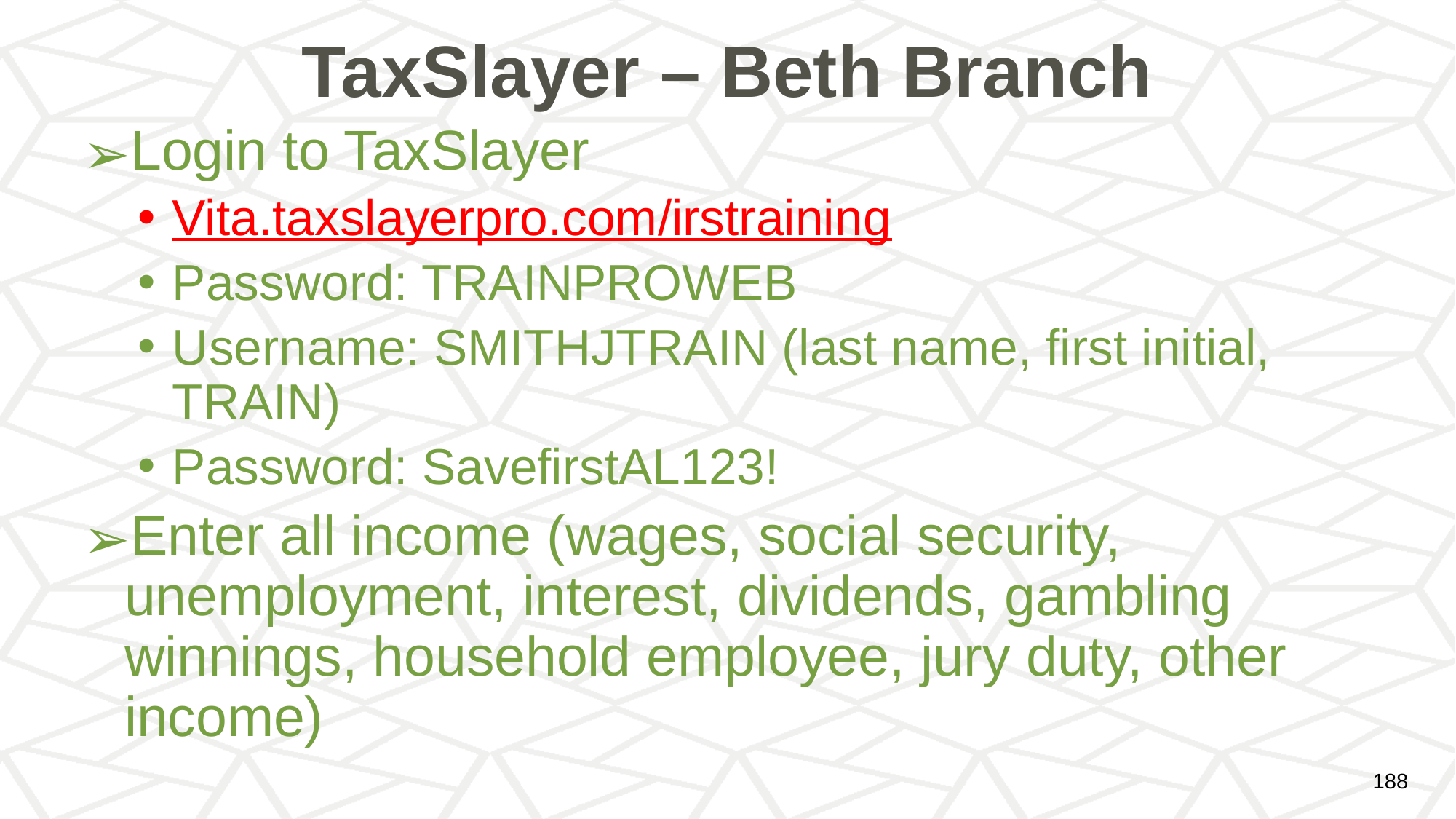

# TaxSlayer – Beth Branch
Login to TaxSlayer
Vita.taxslayerpro.com/irstraining
Password: TRAINPROWEB
Username: SMITHJTRAIN (last name, first initial, TRAIN)
Password: SavefirstAL123!
Enter all income (wages, social security, unemployment, interest, dividends, gambling winnings, household employee, jury duty, other income)
188